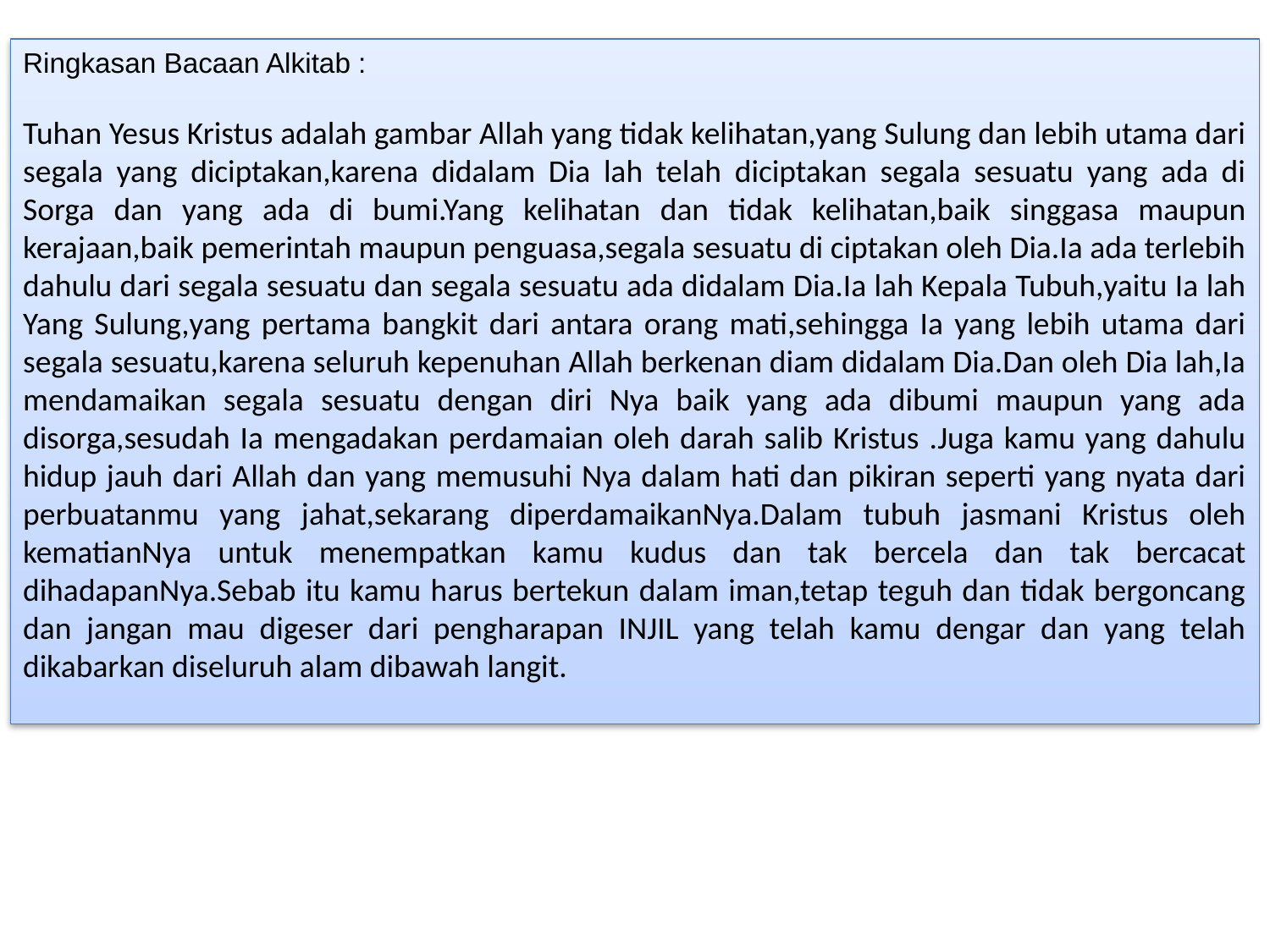

Ringkasan Bacaan Alkitab :

Tuhan Yesus Kristus adalah gambar Allah yang tidak kelihatan,yang Sulung dan lebih utama dari segala yang diciptakan,karena didalam Dia lah telah diciptakan segala sesuatu yang ada di Sorga dan yang ada di bumi.Yang kelihatan dan tidak kelihatan,baik singgasa maupun kerajaan,baik pemerintah maupun penguasa,segala sesuatu di ciptakan oleh Dia.Ia ada terlebih dahulu dari segala sesuatu dan segala sesuatu ada didalam Dia.Ia lah Kepala Tubuh,yaitu Ia lah Yang Sulung,yang pertama bangkit dari antara orang mati,sehingga Ia yang lebih utama dari segala sesuatu,karena seluruh kepenuhan Allah berkenan diam didalam Dia.Dan oleh Dia lah,Ia mendamaikan segala sesuatu dengan diri Nya baik yang ada dibumi maupun yang ada disorga,sesudah Ia mengadakan perdamaian oleh darah salib Kristus .Juga kamu yang dahulu hidup jauh dari Allah dan yang memusuhi Nya dalam hati dan pikiran seperti yang nyata dari perbuatanmu yang jahat,sekarang diperdamaikanNya.Dalam tubuh jasmani Kristus oleh kematianNya untuk menempatkan kamu kudus dan tak bercela dan tak bercacat dihadapanNya.Sebab itu kamu harus bertekun dalam iman,tetap teguh dan tidak bergoncang dan jangan mau digeser dari pengharapan INJIL yang telah kamu dengar dan yang telah dikabarkan diseluruh alam dibawah langit.